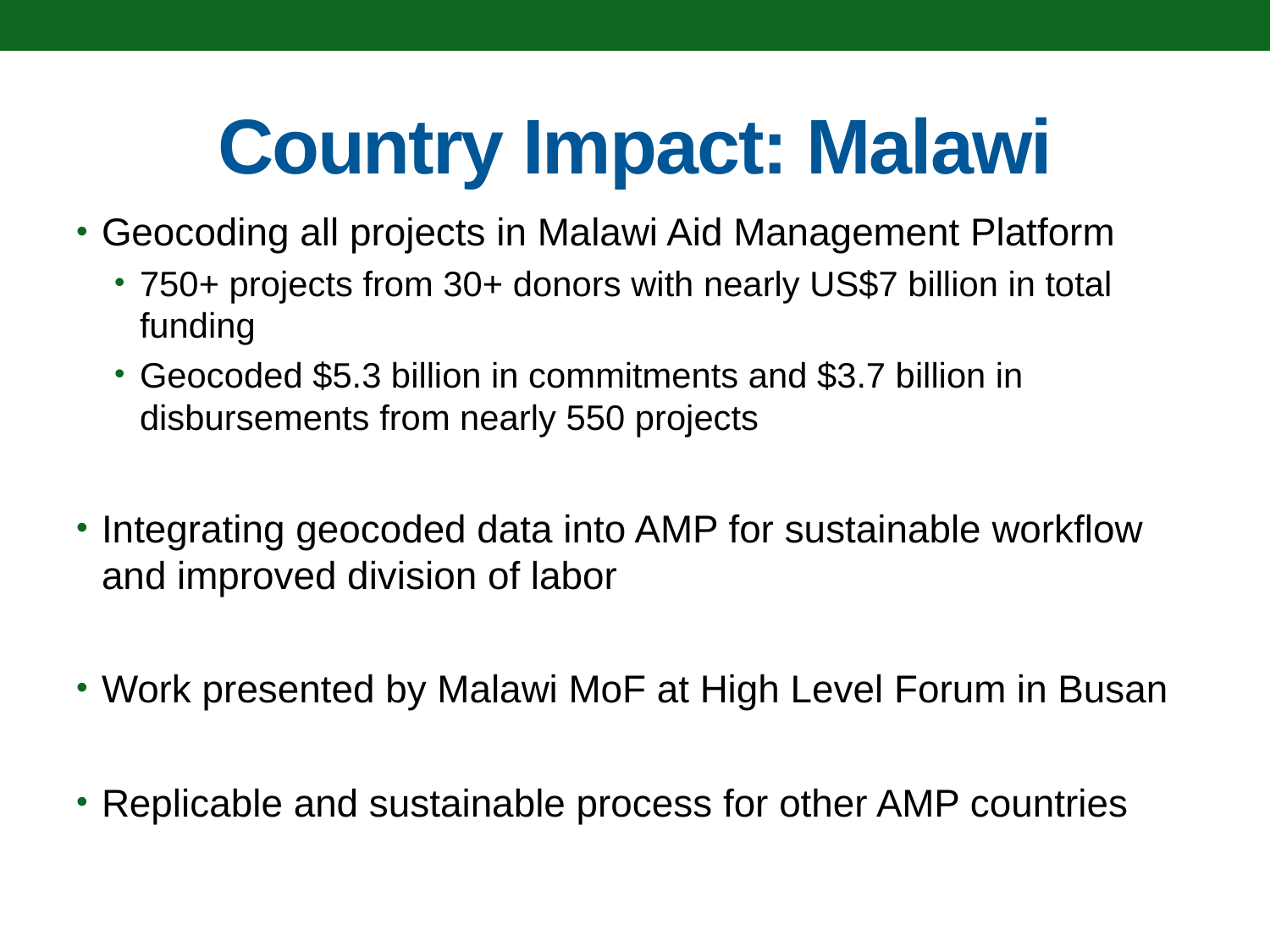

# Country Impact: Malawi
Geocoding all projects in Malawi Aid Management Platform
750+ projects from 30+ donors with nearly US$7 billion in total funding
Geocoded $5.3 billion in commitments and $3.7 billion in disbursements from nearly 550 projects

Integrating geocoded data into AMP for sustainable workflow and improved division of labor

Work presented by Malawi MoF at High Level Forum in Busan

Replicable and sustainable process for other AMP countries